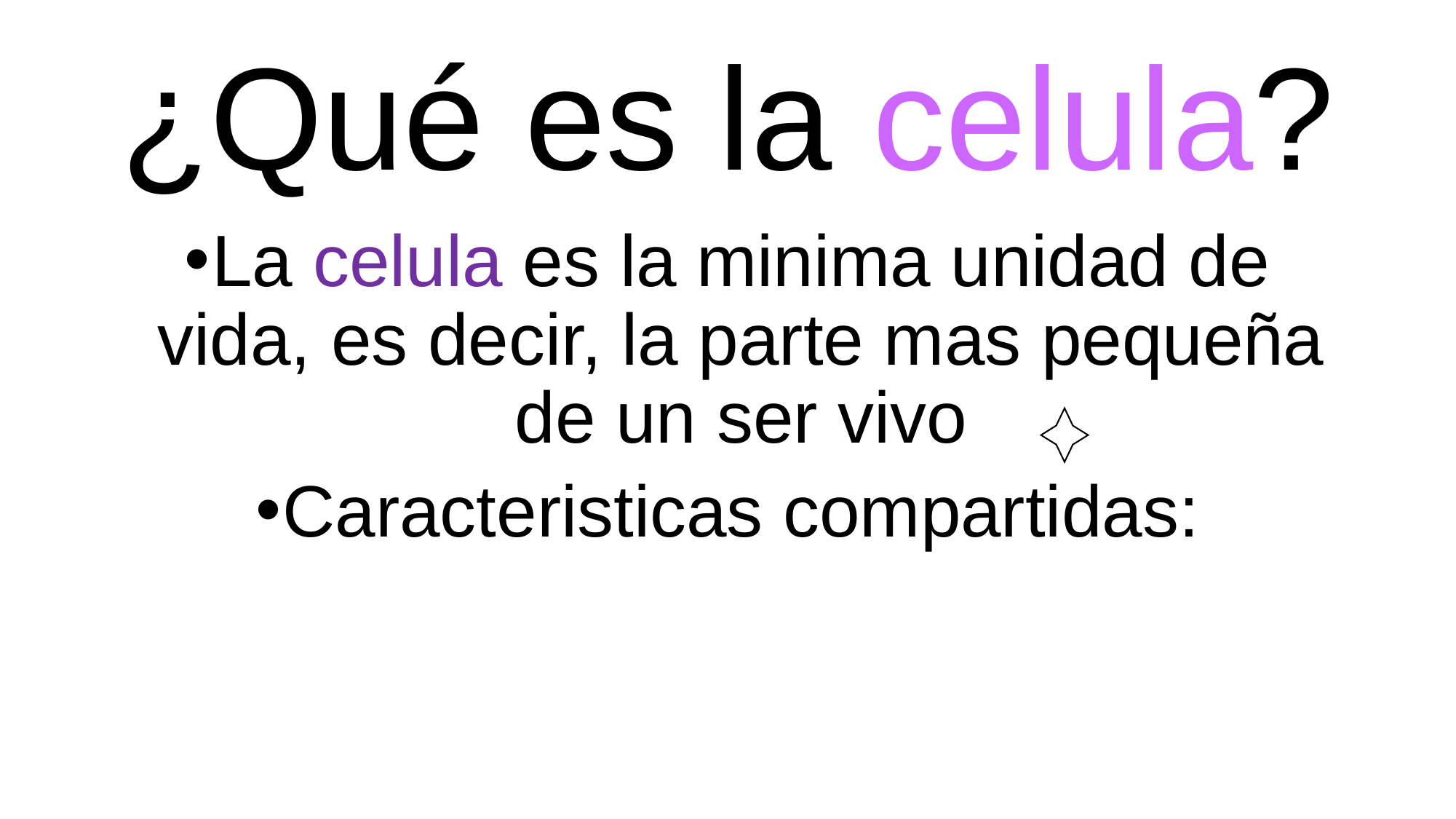

# ¿Qué es la celula?
La celula es la minima unidad de vida, es decir, la parte mas pequeña de un ser vivo
Caracteristicas compartidas: